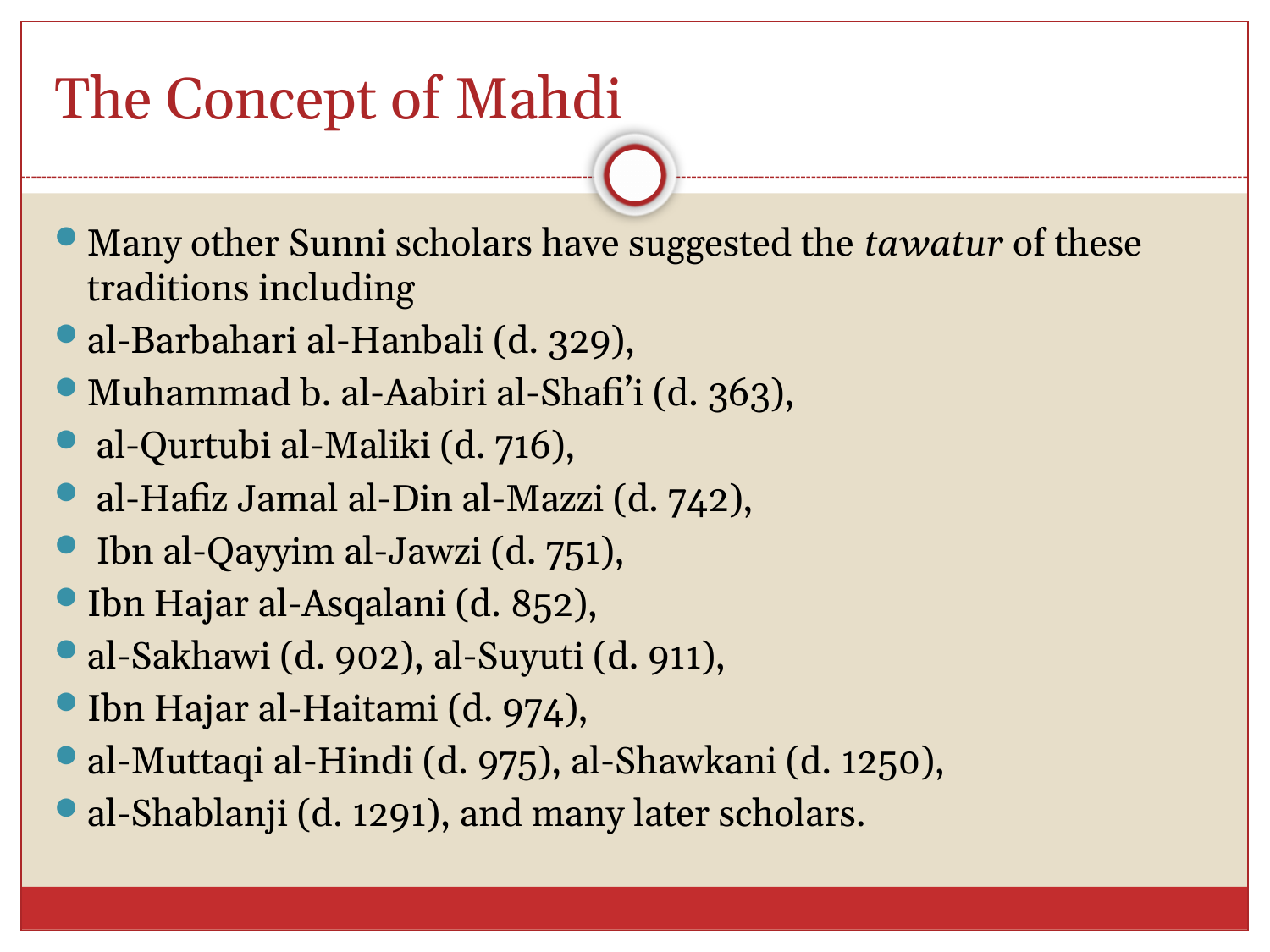

# The Concept of Mahdi
Many other Sunni scholars have suggested the tawatur of these traditions including
al-Barbahari al-Hanbali (d. 329),
Muhammad b. al-Aabiri al-Shafi’i (d. 363),
 al-Qurtubi al-Maliki (d. 716),
 al-Hafiz Jamal al-Din al-Mazzi (d. 742),
 Ibn al-Qayyim al-Jawzi (d. 751),
Ibn Hajar al-Asqalani (d. 852),
al-Sakhawi (d. 902), al-Suyuti (d. 911),
Ibn Hajar al-Haitami (d. 974),
al-Muttaqi al-Hindi (d. 975), al-Shawkani (d. 1250),
al-Shablanji (d. 1291), and many later scholars.